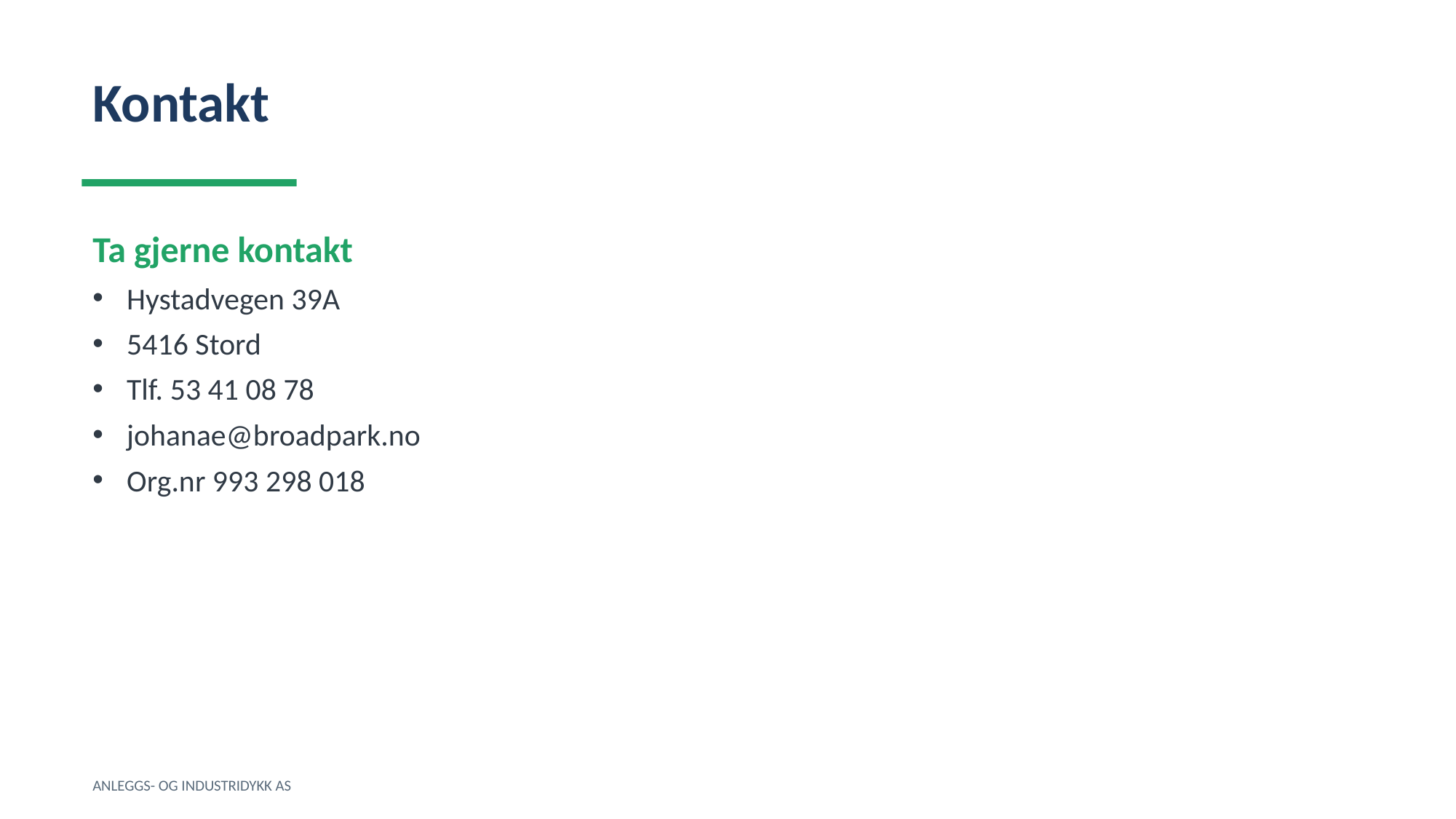

Kontakt

Ta gjerne kontakt
Hystadvegen 39A
5416 Stord
Tlf. 53 41 08 78
johanae@broadpark.no
Org.nr 993 298 018
ANLEGGS- OG INDUSTRIDYKK AS